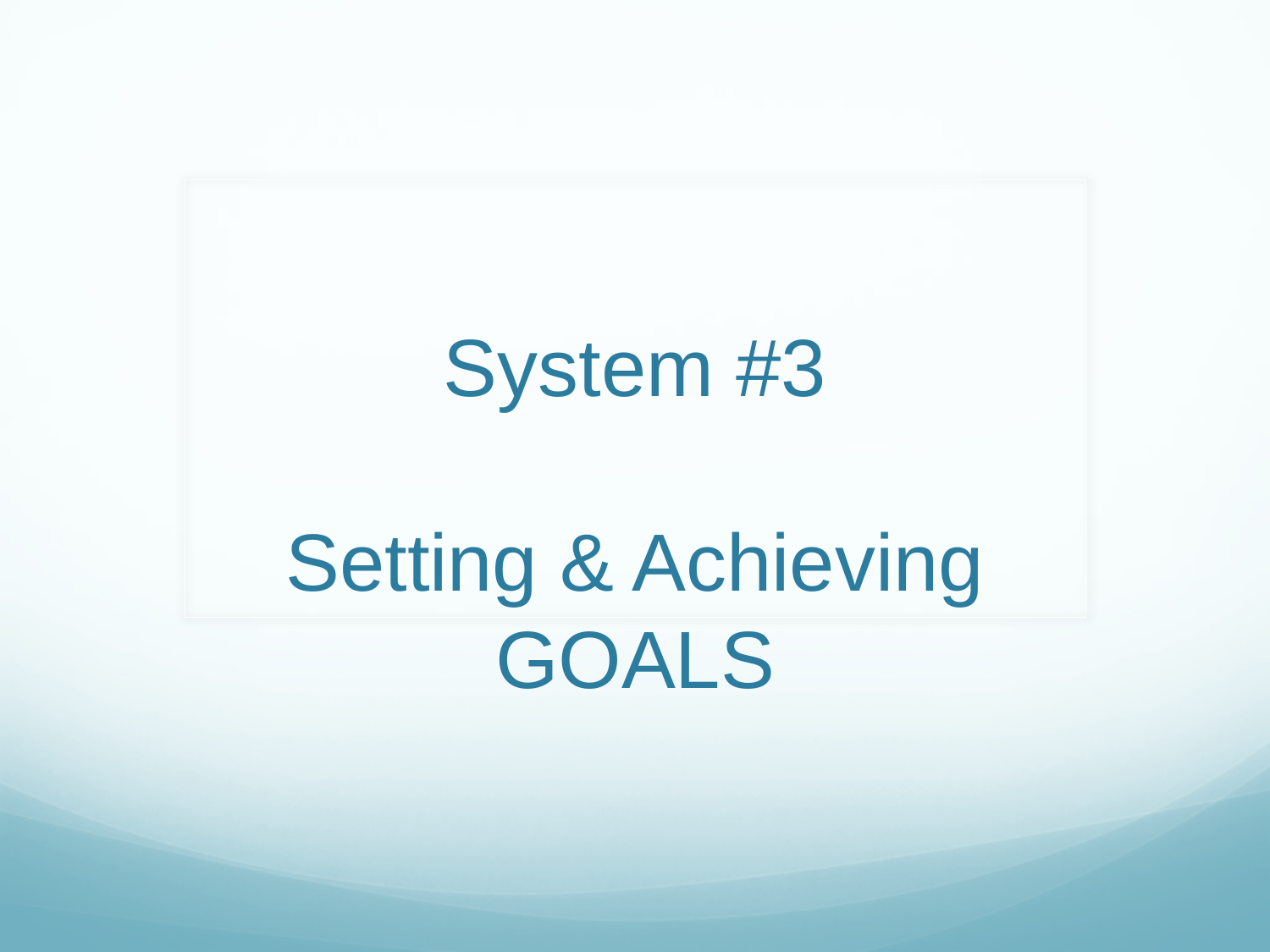

# System #3 Setting & Achieving GOALS